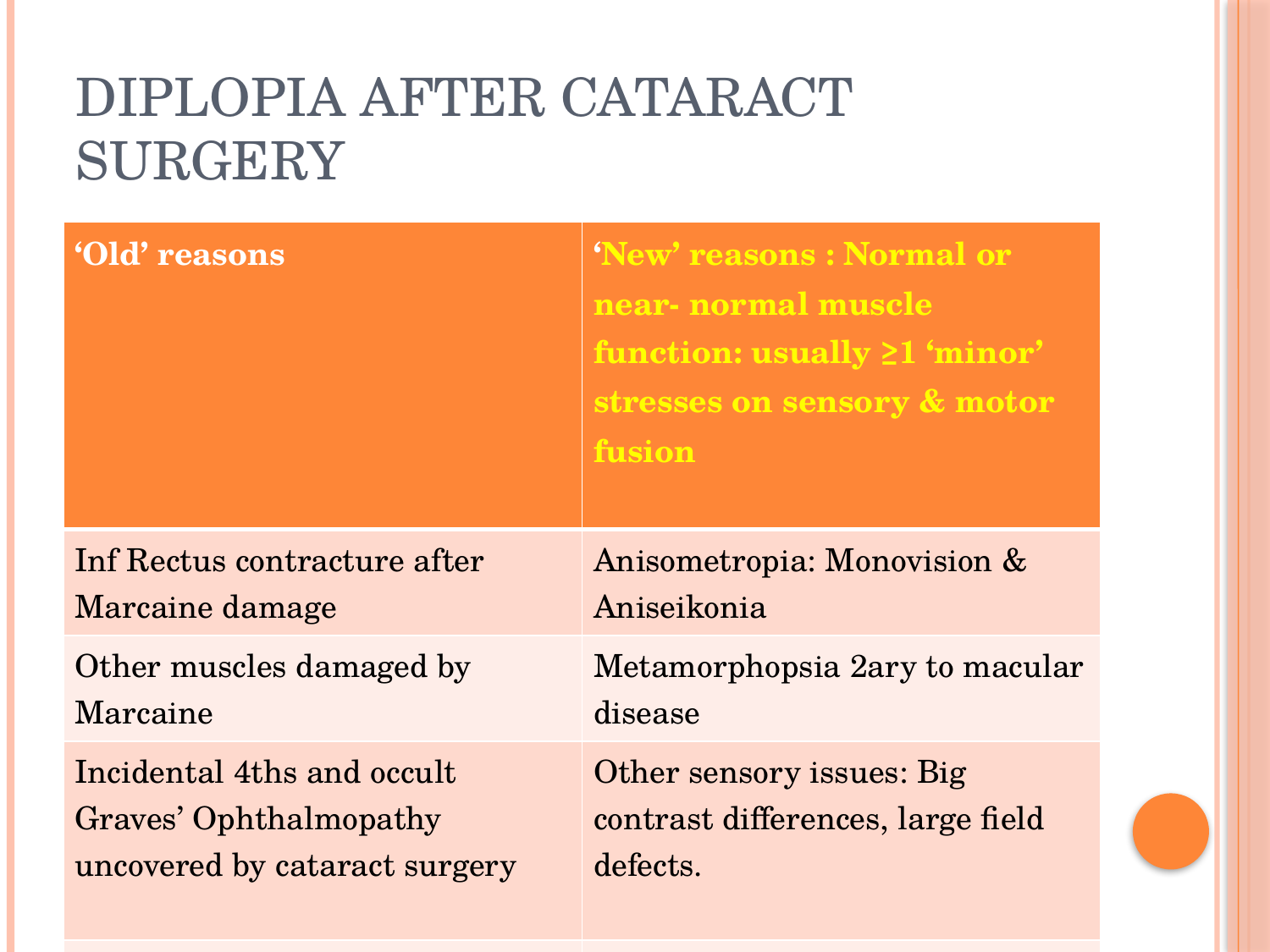

# Diplopia after cataract surgery
| ‘Old’ reasons | ‘New’ reasons : Normal or near- normal muscle function: usually ≥1 ‘minor’ stresses on sensory & motor fusion |
| --- | --- |
| Inf Rectus contracture after Marcaine damage | Anisometropia: Monovision & Aniseikonia |
| Other muscles damaged by Marcaine | Metamorphopsia 2ary to macular disease |
| Incidental 4ths and occult Graves’ Ophthalmopathy uncovered by cataract surgery | Other sensory issues: Big contrast differences, large field defects. |
|  | Minor acquired motility changes of the elderly: Sagging eye muscles |